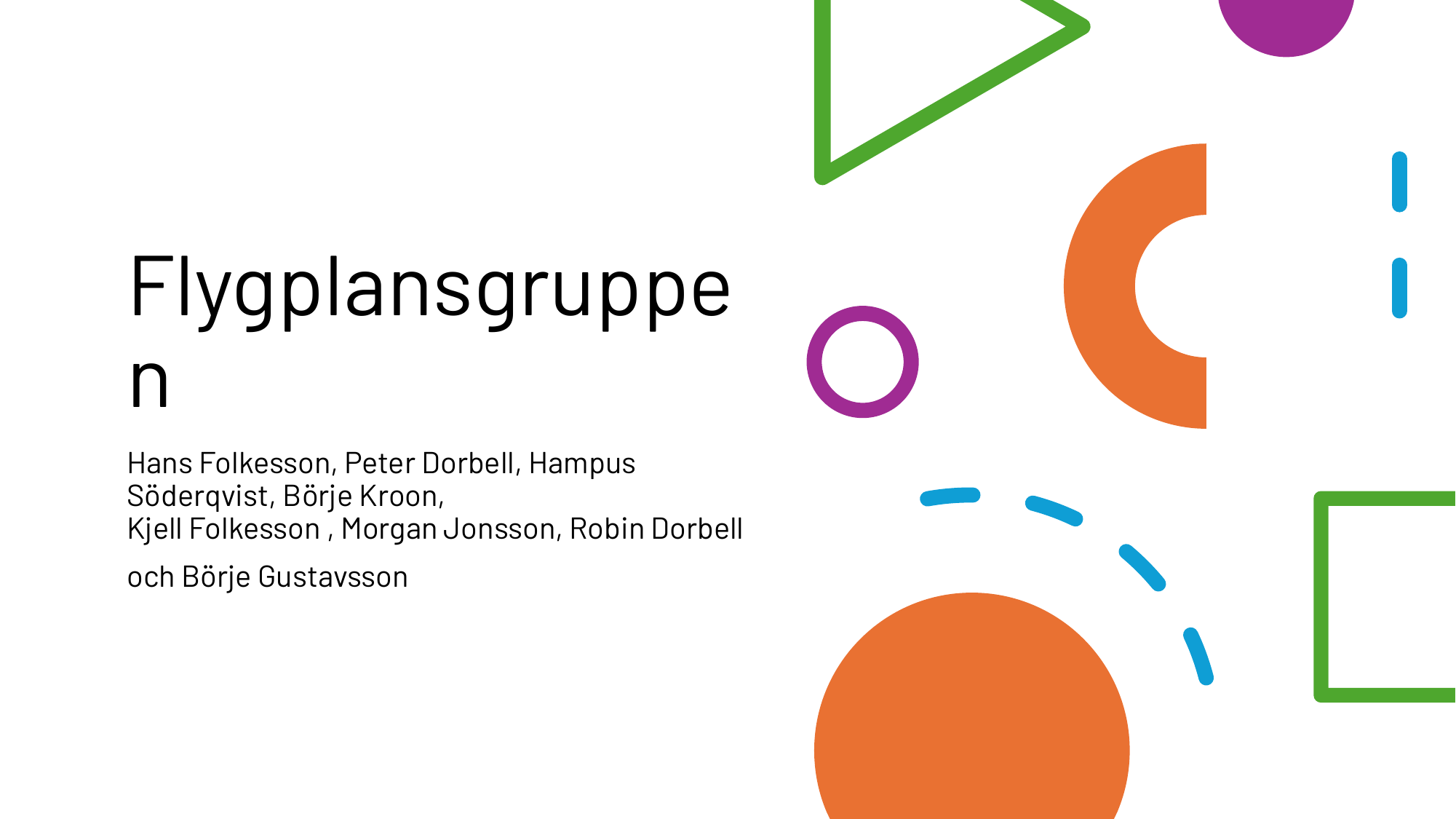

# Flygplansgruppen

Hans Folkesson, Peter Dorbell, Hampus Söderqvist, Börje Kroon,
Kjell Folkesson , Morgan Jonsson, Robin Dorbell
och Börje Gustavsson